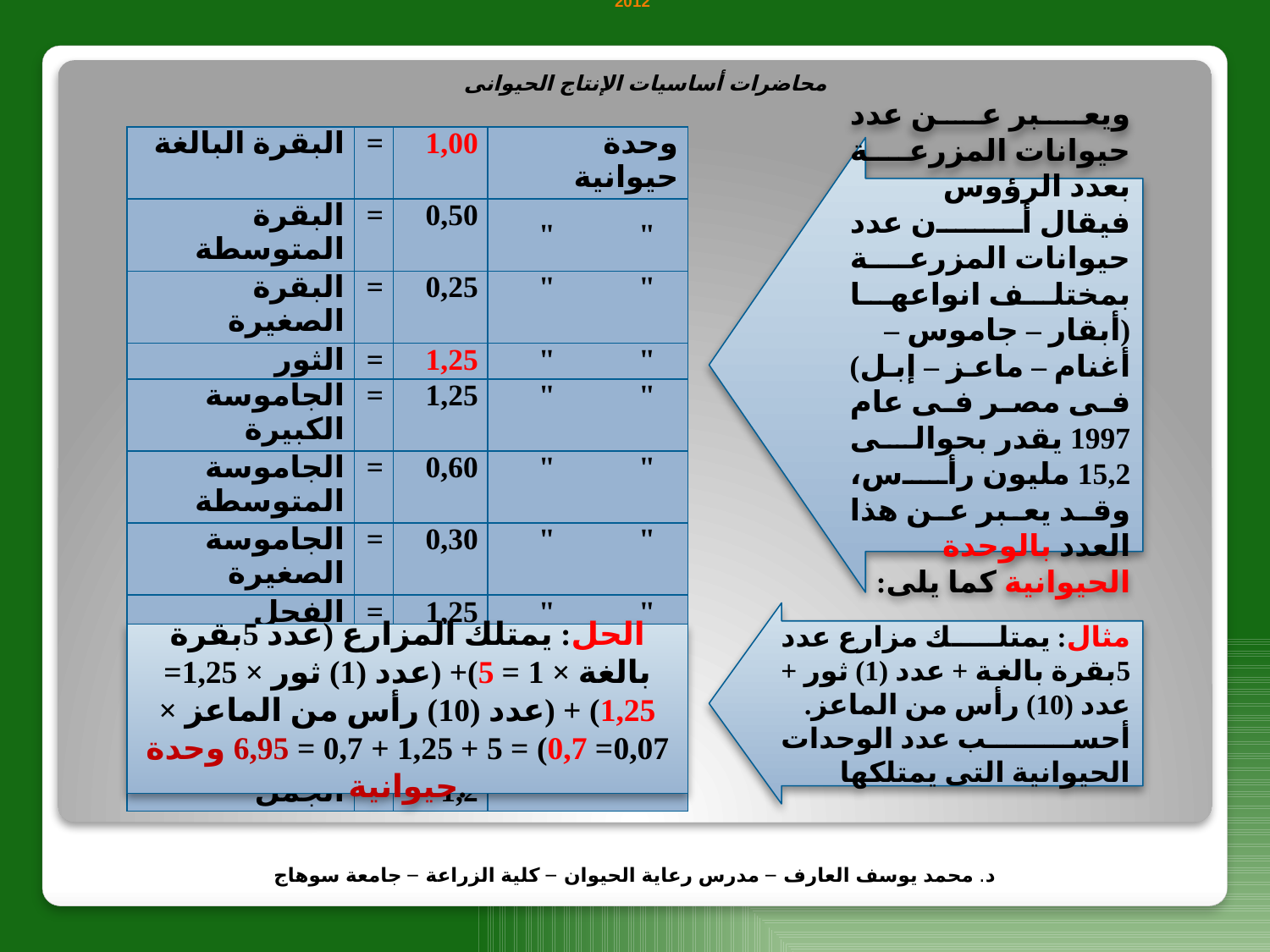

2012
محاضرات أساسيات الإنتاج الحيوانى
| البقرة البالغة | = | 1,00 | وحدة حيوانية |
| --- | --- | --- | --- |
| البقرة المتوسطة | = | 0,50 | " " |
| البقرة الصغيرة | = | 0,25 | " " |
| الثور | = | 1,25 | " " |
| الجاموسة الكبيرة | = | 1,25 | " " |
| الجاموسة المتوسطة | = | 0,60 | " " |
| الجاموسة الصغيرة | = | 0,30 | " " |
| الفحل | = | 1,25 | " " |
| الحصان | = | 1,00 | " " |
| الحمار | = | 0,50 | " " |
| رأس الغنم | = | 0,10 | " " |
| رأس الماعز | = | 0,07 | " " |
| الجمل | = | 1,2 | " " |
ويعبر عن عدد حيوانات المزرعة بعدد الرؤوس فيقال أن عدد حيوانات المزرعة بمختلف انواعها (أبقار – جاموس – أغنام – ماعز – إبل) فى مصر فى عام 1997 يقدر بحوالى 15,2 مليون رأس، وقد يعبر عن هذا العدد بالوحدة الحيوانية كما يلى:

مثال: يمتلك مزارع عدد 5بقرة بالغة + عدد (1) ثور + عدد (10) رأس من الماعز.
أحسب عدد الوحدات الحيوانية التى يمتلكها
الحل: يمتلك المزارع (عدد 5بقرة بالغة × 1 = 5)+ (عدد (1) ثور × 1,25= 1,25) + (عدد (10) رأس من الماعز × 0,07= 0,7) = 5 + 1,25 + 0,7 = 6,95 وحدة حيوانية.
د. محمد يوسف العارف – مدرس رعاية الحيوان – كلية الزراعة – جامعة سوهاج